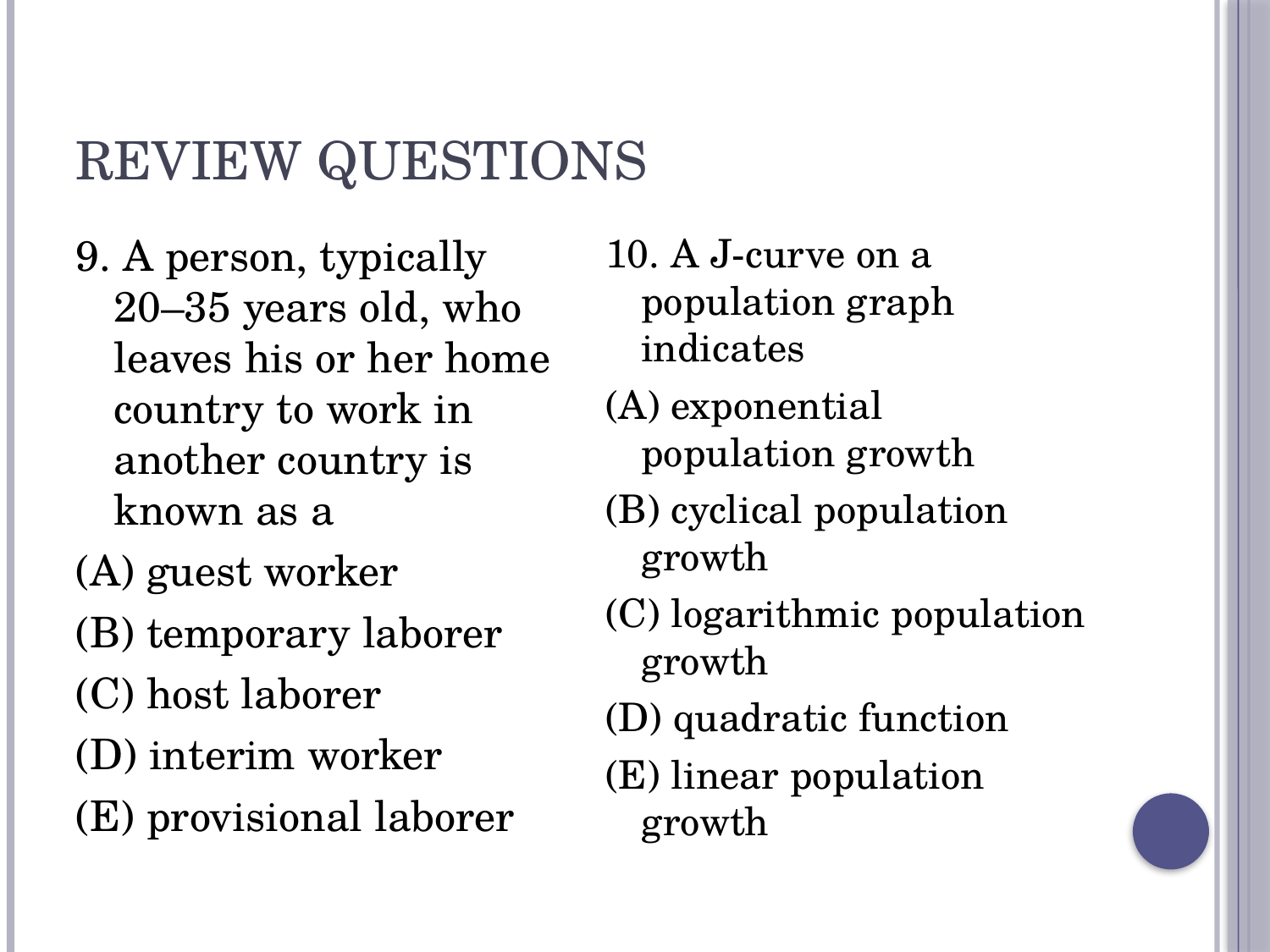

# Review Questions
9. A person, typically 20–35 years old, who leaves his or her home country to work in another country is known as a
(A) guest worker
(B) temporary laborer
(C) host laborer
(D) interim worker
(E) provisional laborer
10. A J-curve on a population graph indicates
(A) exponential population growth
(B) cyclical population growth
(C) logarithmic population growth
(D) quadratic function
(E) linear population growth